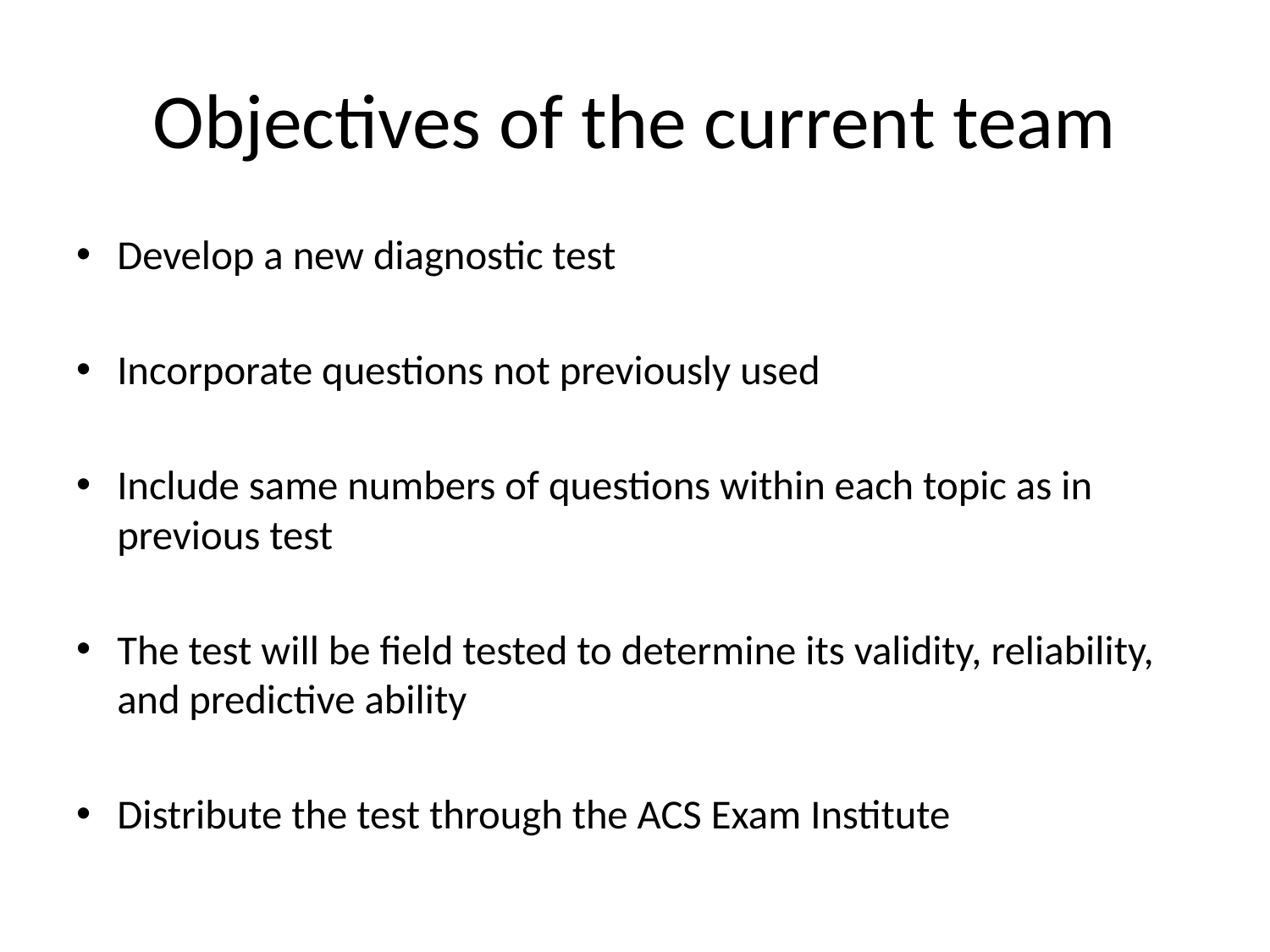

# Objectives of the current team
Develop a new diagnostic test

Incorporate questions not previously used

Include same numbers of questions within each topic as in previous test

The test will be field tested to determine its validity, reliability, and predictive ability

Distribute the test through the ACS Exam Institute